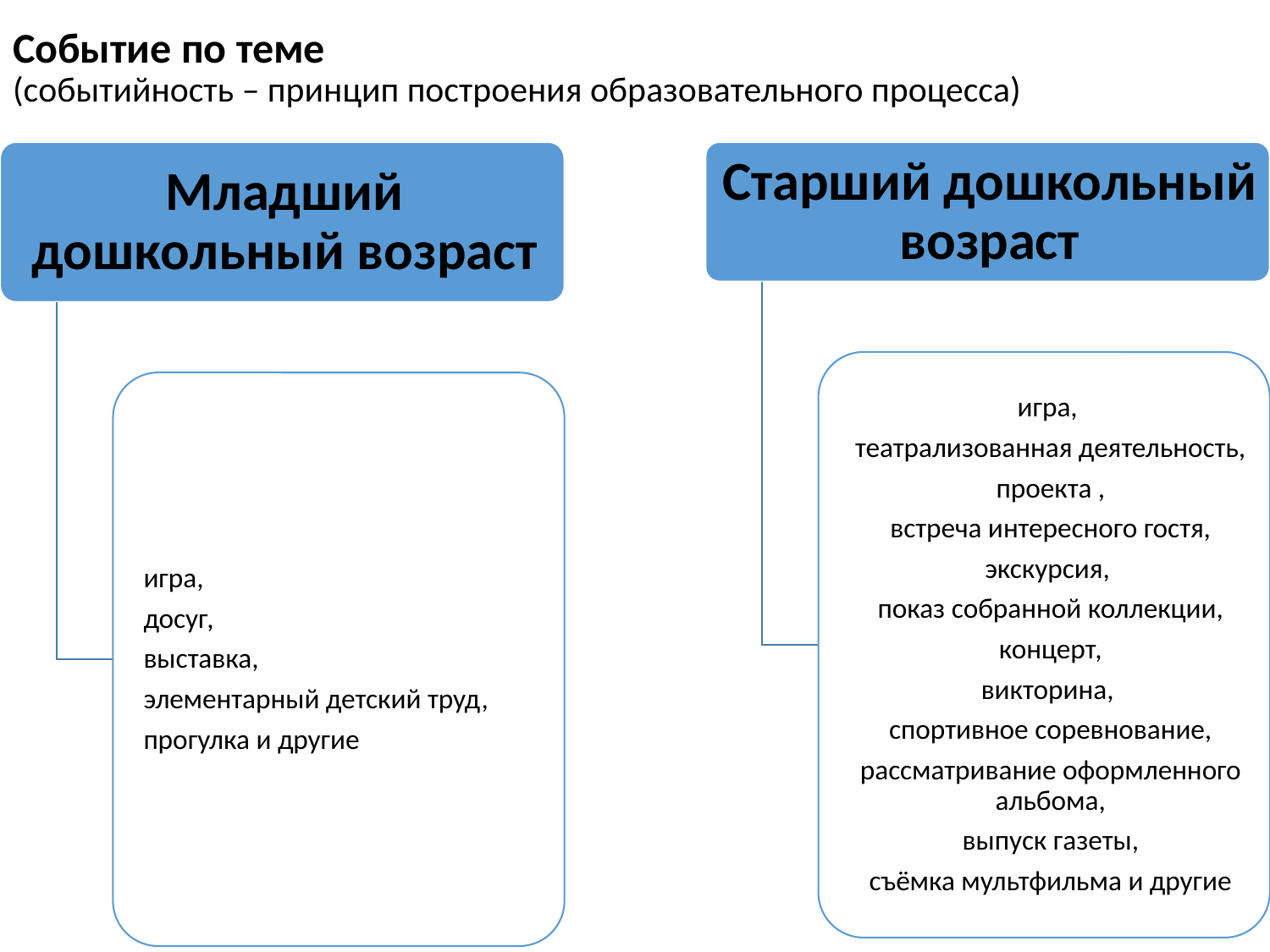

# Событие по теме (событийность – принцип построения образовательного процесса)
Младший дошкольный возраст
игра,
досуг,
выставка,
элементарный детский труд,
прогулка и другие
Старший дошкольный возраст
игра,
театрализованная деятельность,
проекта ,
встреча интересного гостя,
экскурсия,
показ собранной коллекции,
 концерт,
викторина,
спортивное соревнование,
рассматривание оформленного альбома,
выпуск газеты,
съёмка мультфильма и другие